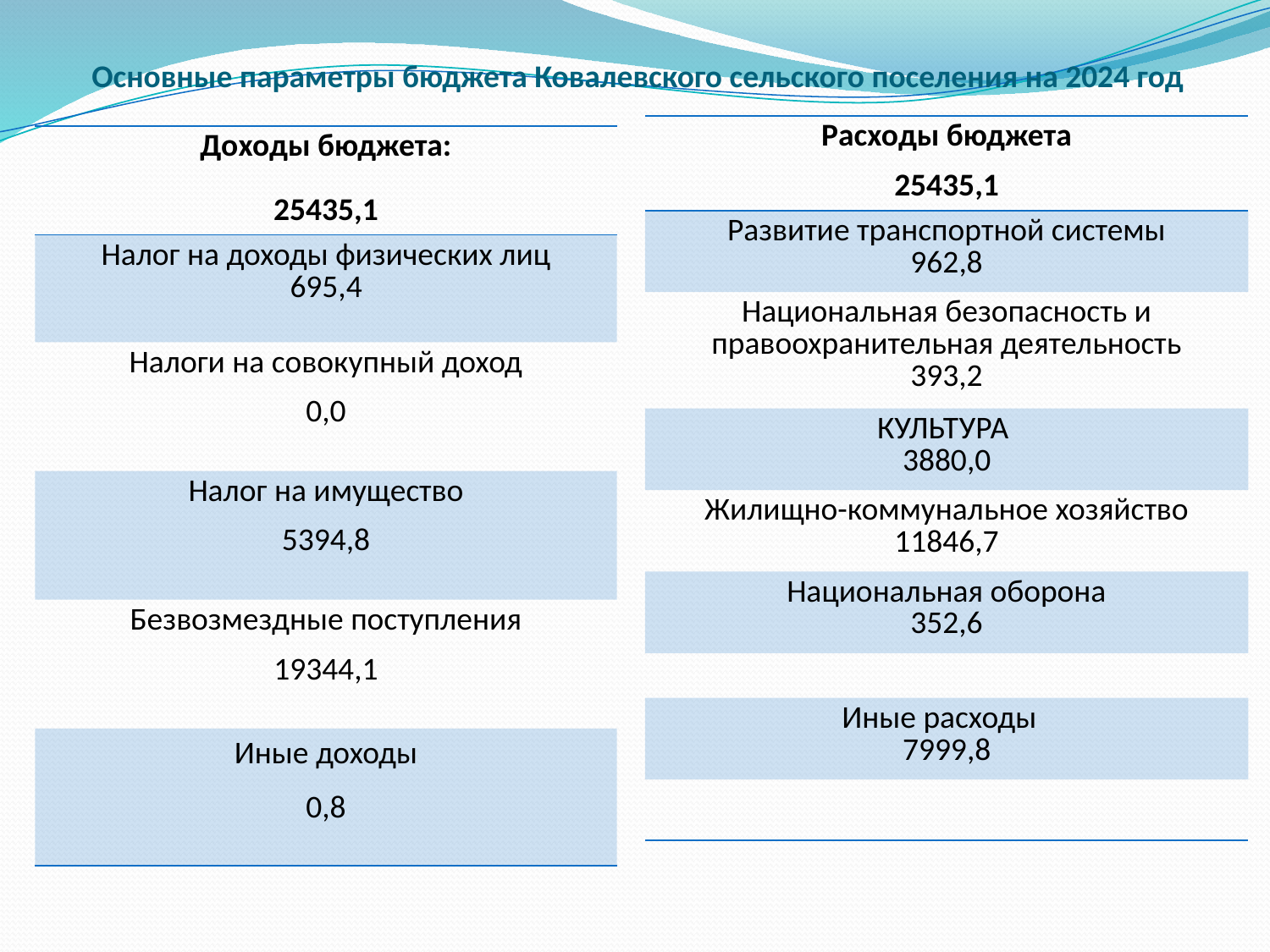

# Основные параметры бюджета Ковалевского сельского поселения на 2024 год
| Расходы бюджета 25435,1 |
| --- |
| Развитие транспортной системы 962,8 |
| Национальная безопасность и правоохранительная деятельность 393,2 |
| КУЛЬТУРА 3880,0 |
| Жилищно-коммунальное хозяйство 11846,7 |
| Национальная оборона 352,6 |
|  |
| Иные расходы 7999,8 |
|  |
| Доходы бюджета: 25435,1 |
| --- |
| Налог на доходы физических лиц 695,4 |
| Налоги на совокупный доход 0,0 |
| Налог на имущество 5394,8 |
| Безвозмездные поступления 19344,1 |
| Иные доходы 0,8 |